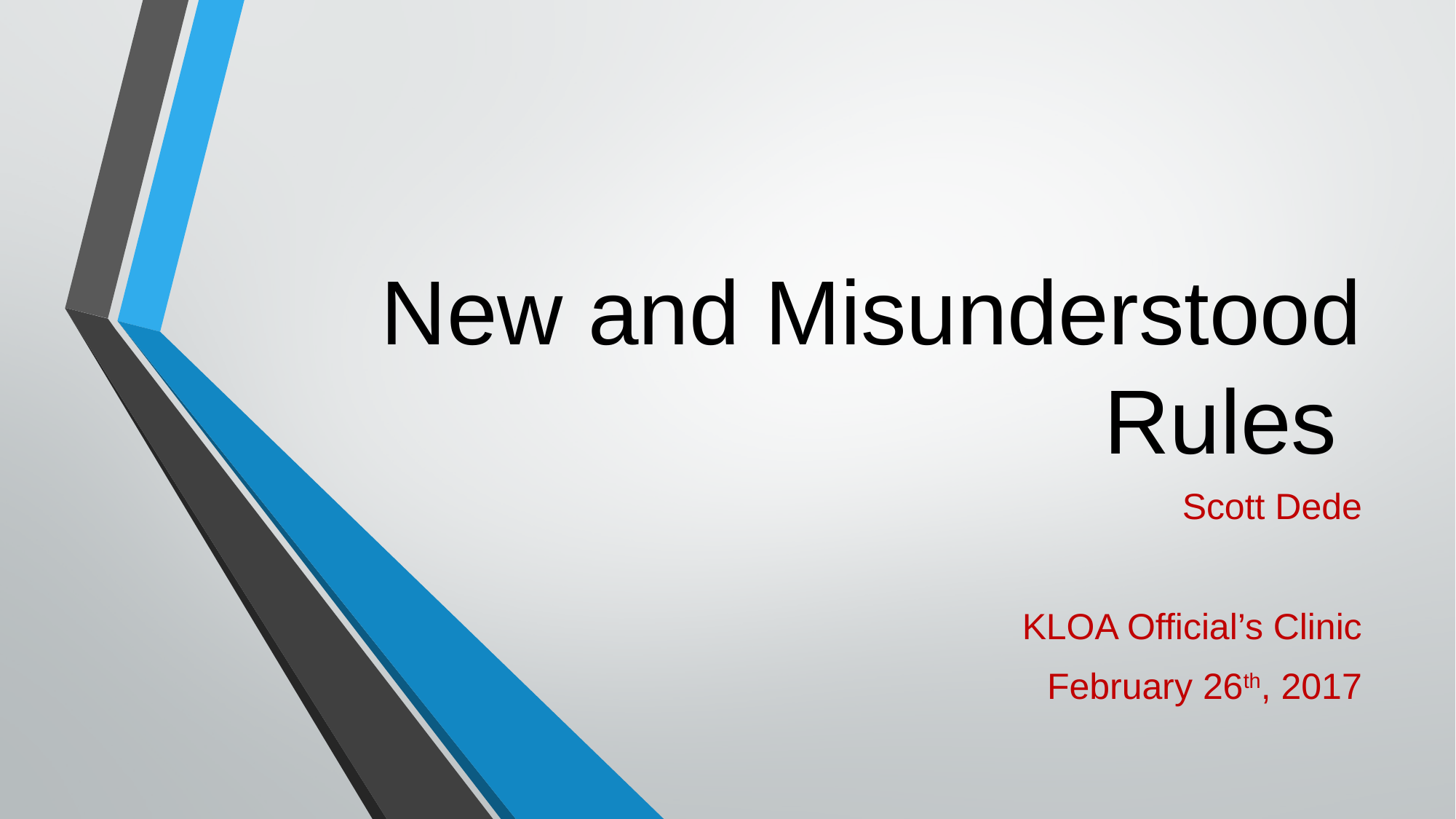

# New and Misunderstood Rules
Scott Dede

KLOA Official’s Clinic
February 26th, 2017